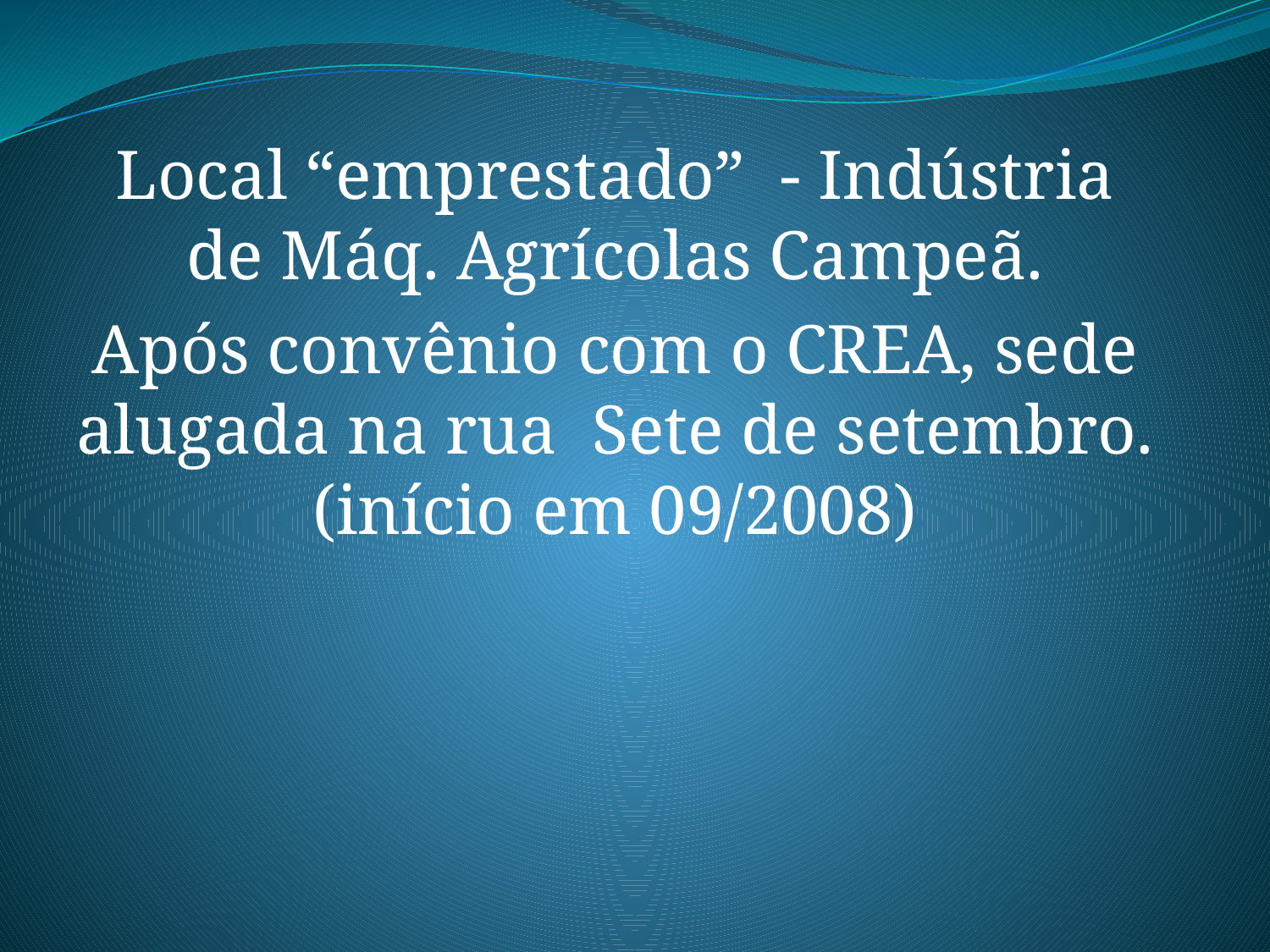

Local “emprestado”  - Indústria de Máq. Agrícolas Campeã.
Após convênio com o CREA, sede alugada na rua  Sete de setembro. (início em 09/2008)